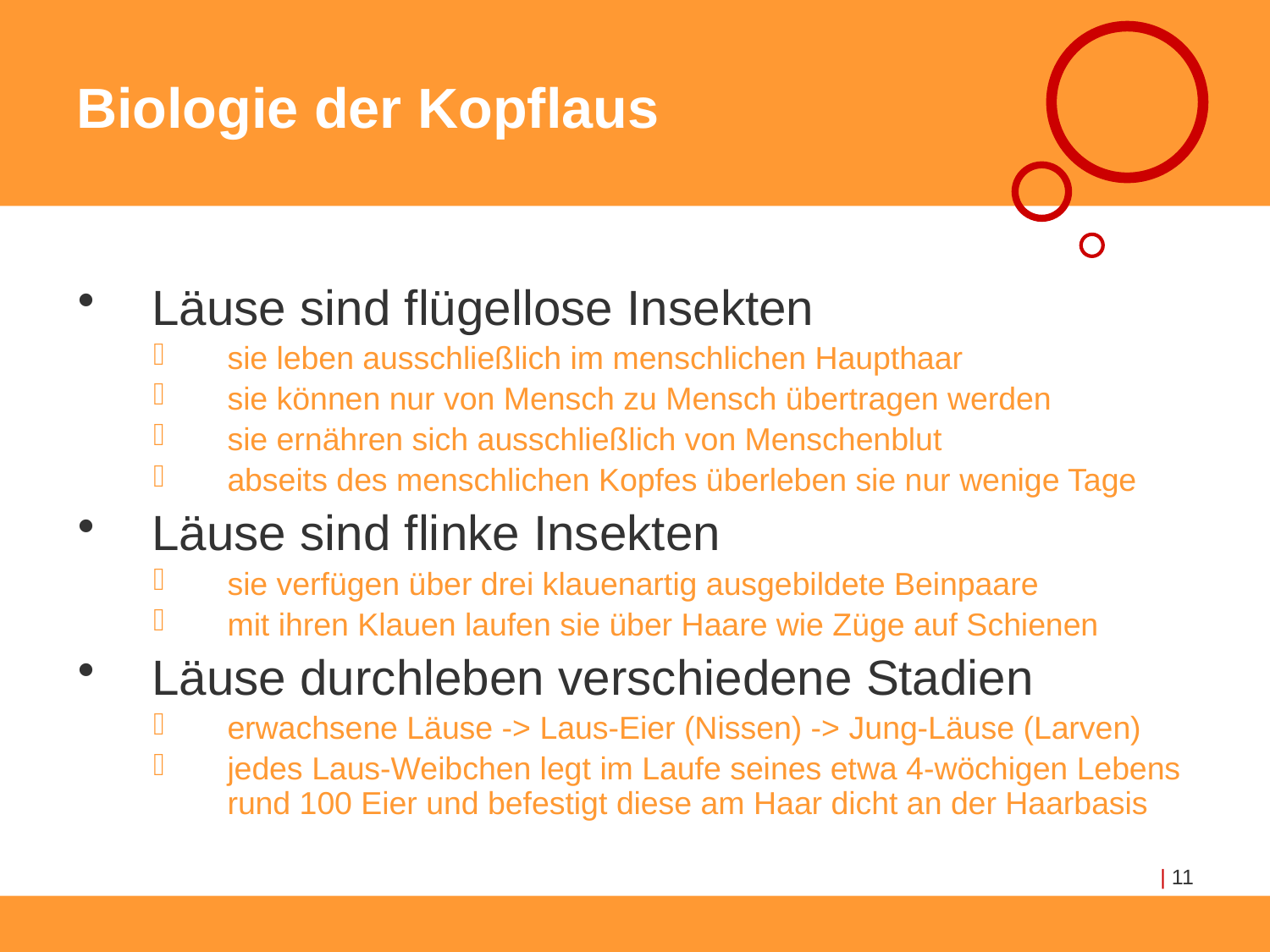

# Biologie der Kopflaus
Läuse sind flügellose Insekten
sie leben ausschließlich im menschlichen Haupthaar
sie können nur von Mensch zu Mensch übertragen werden
sie ernähren sich ausschließlich von Menschenblut
abseits des menschlichen Kopfes überleben sie nur wenige Tage
Läuse sind flinke Insekten
sie verfügen über drei klauenartig ausgebildete Beinpaare
mit ihren Klauen laufen sie über Haare wie Züge auf Schienen
Läuse durchleben verschiedene Stadien
erwachsene Läuse -> Laus-Eier (Nissen) -> Jung-Läuse (Larven)
jedes Laus-Weibchen legt im Laufe seines etwa 4-wöchigen Lebens rund 100 Eier und befestigt diese am Haar dicht an der Haarbasis
| 11